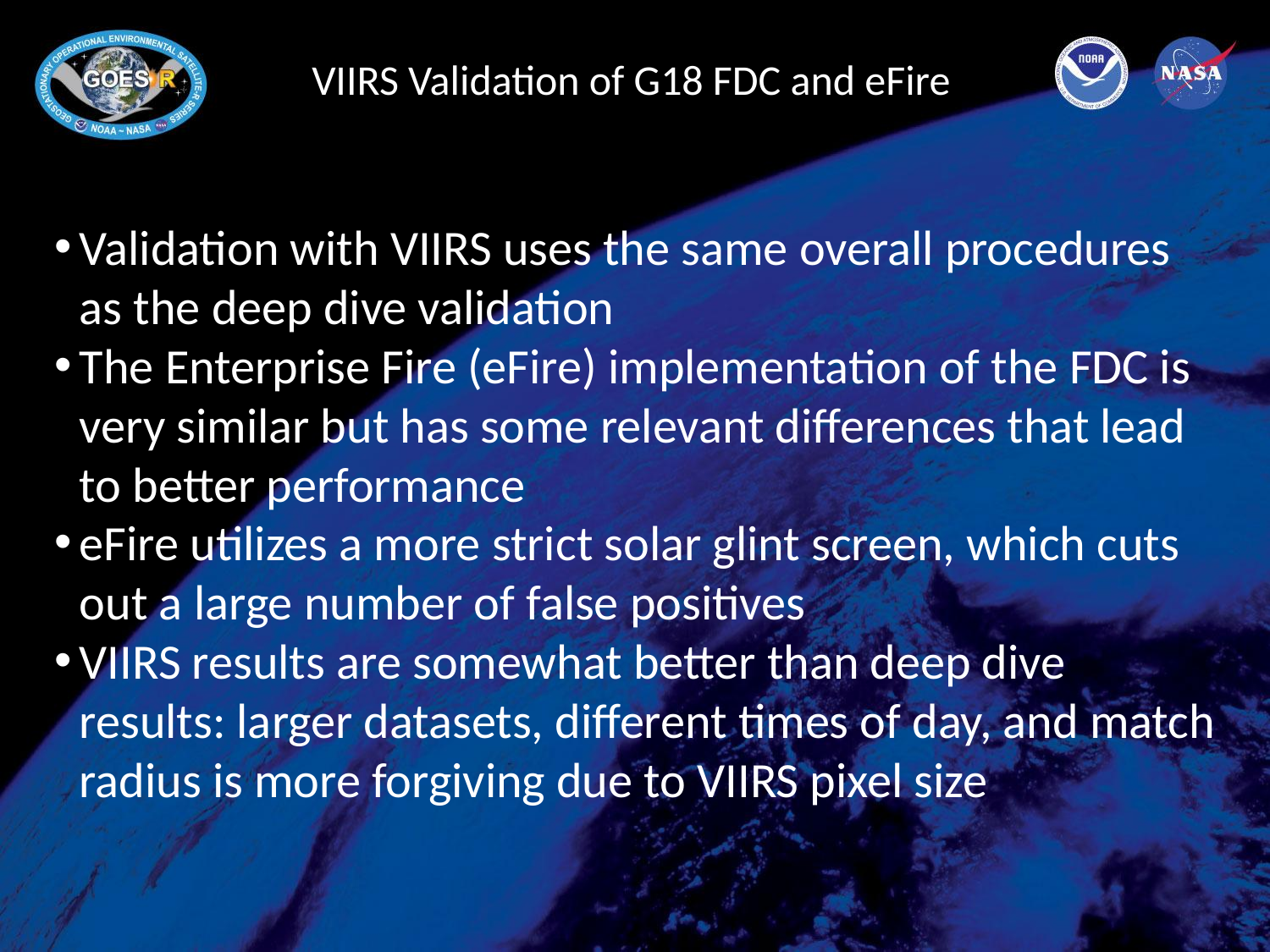

# VIIRS Validation of G18 FDC and eFire
Validation with VIIRS uses the same overall procedures as the deep dive validation
The Enterprise Fire (eFire) implementation of the FDC is very similar but has some relevant differences that lead to better performance
eFire utilizes a more strict solar glint screen, which cuts out a large number of false positives
VIIRS results are somewhat better than deep dive results: larger datasets, different times of day, and match radius is more forgiving due to VIIRS pixel size